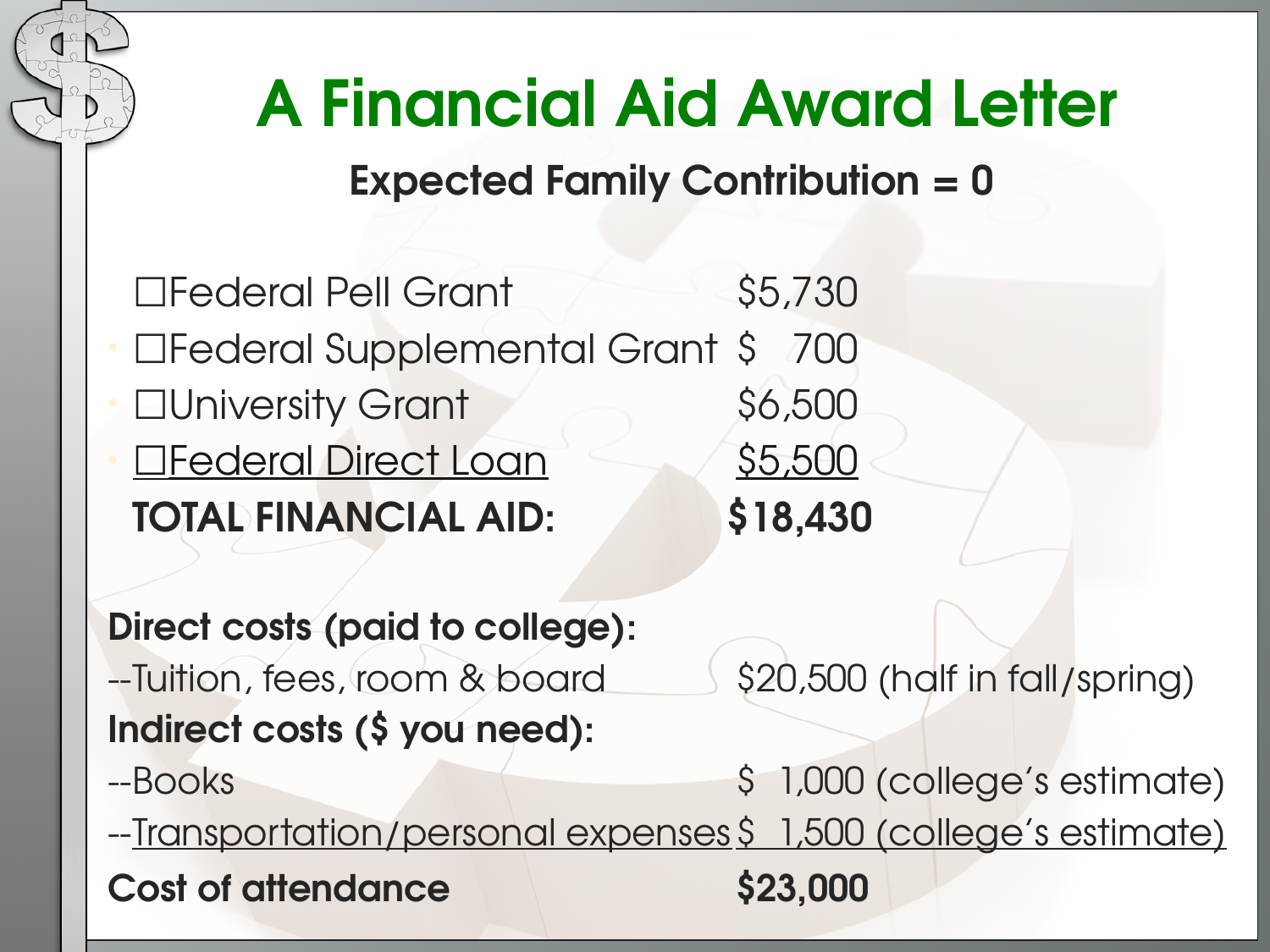

# A Financial Aid Award Letter
Expected Family Contribution = 0

	☐Federal Pell Grant		$5,730
☐Federal Supplemental Grant	$   700
☐University Grant			$6,500
☐Federal Direct Loan		$5,500
	TOTAL FINANCIAL AID:	          $18,430

Direct costs (paid to college):
--Tuition, fees, room & board		$20,500 (half in fall/spring)
Indirect costs ($ you need):
--Books					$  1,000 (college’s estimate)
--Transportation/personal expenses	$  1,500 (college’s estimate)
Cost of attendance			$23,000